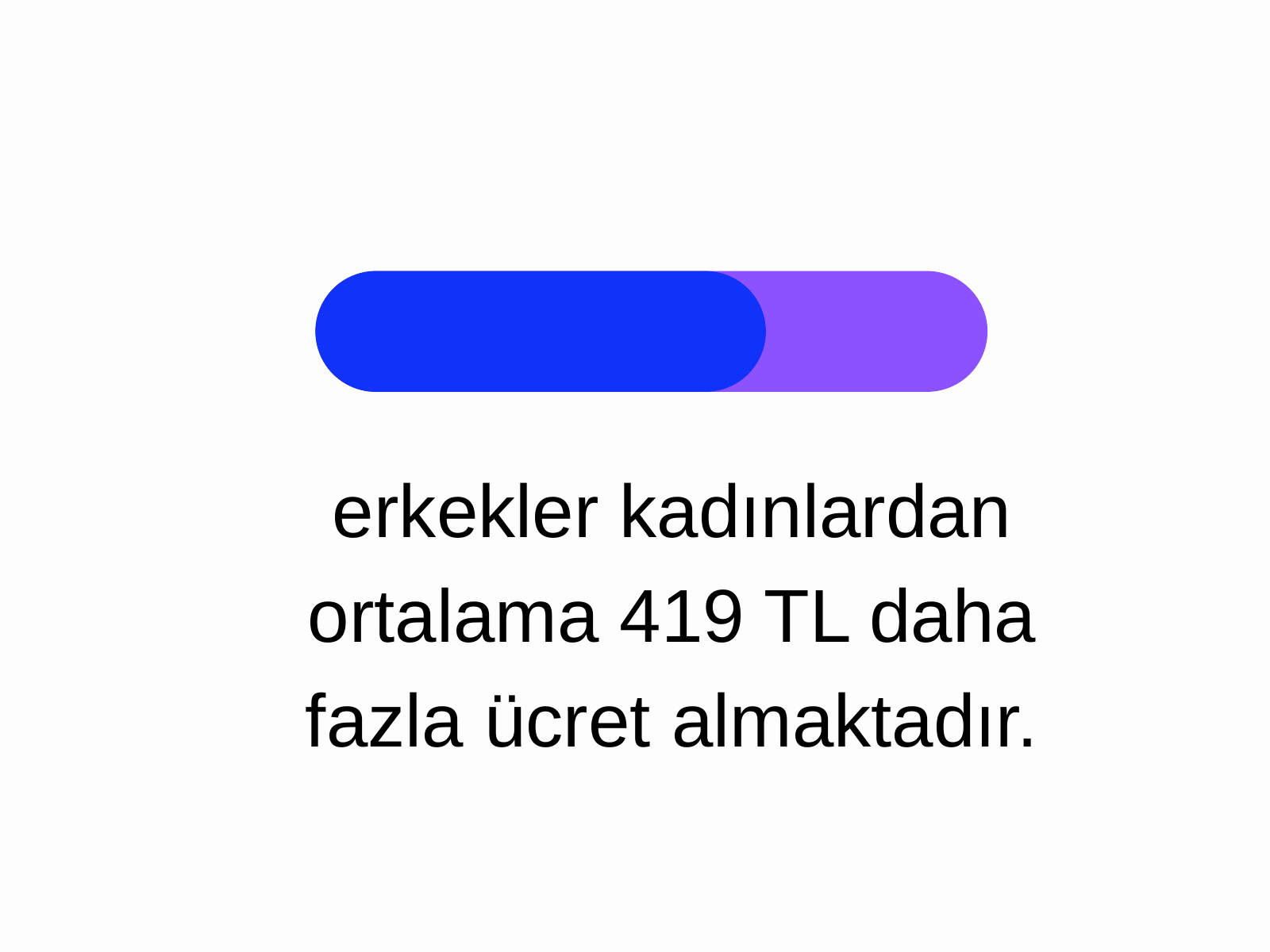

erkekler kadınlardan
ortalama 419 TL daha
fazla ücret almaktadır.